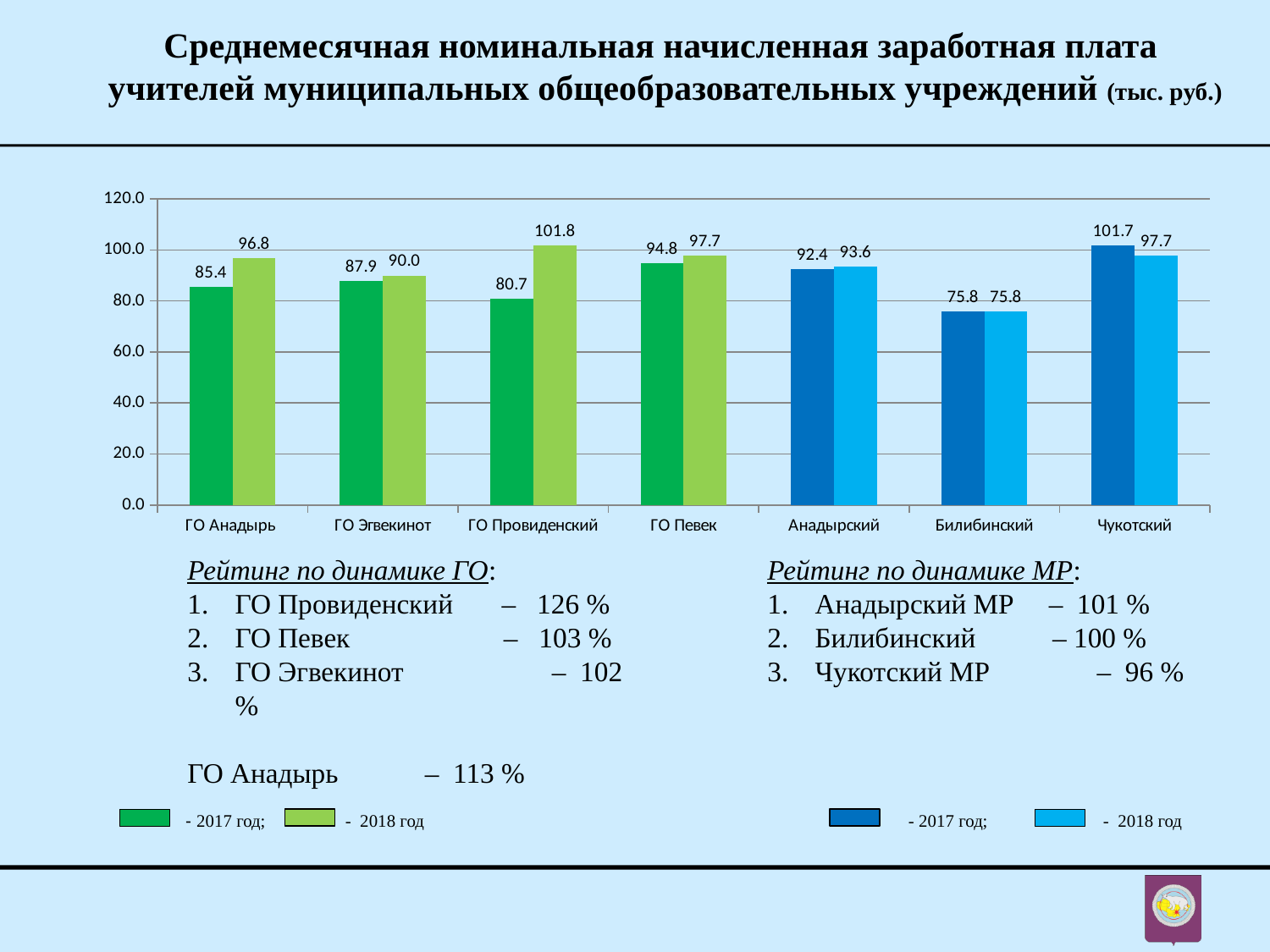

Среднемесячная номинальная начисленная заработная плата
учителей муниципальных общеобразовательных учреждений (тыс. руб.)

### Chart

| Category | 2017 | 2018 |
|---|---|---|
| ГО Анадырь  | 85.38956 | 96.80247999999999 |
| ГО Эгвекинот | 87.92835000000001 | 89.97539999999998 |
| ГО Провиденский | 80.712 | 101.82193 |
| ГО Певек | 94.80772999999999 | 97.71000000000001 |
| Анадырский | 92.37688999999999 | 93.55363000000001 |
| Билибинский | 75.77586206896551 | 75.77586206896551 |
| Чукотский | 101.69793 | 97.719 |
Рейтинг по динамике ГО:
ГО Провиденский       –   126 %
ГО Певек                      –   103 %
ГО Эгвекинот	         –  102 %

ГО Анадырь	         –  113 %
Рейтинг по динамике МР:
Анадырский МР     –  101 %
Билибинский           – 100 %
Чукотский МР	    –  96 %

                  -   - 2017 год;                  -  2018 год                                                                                                             - 2017 год;                          -  2018 год